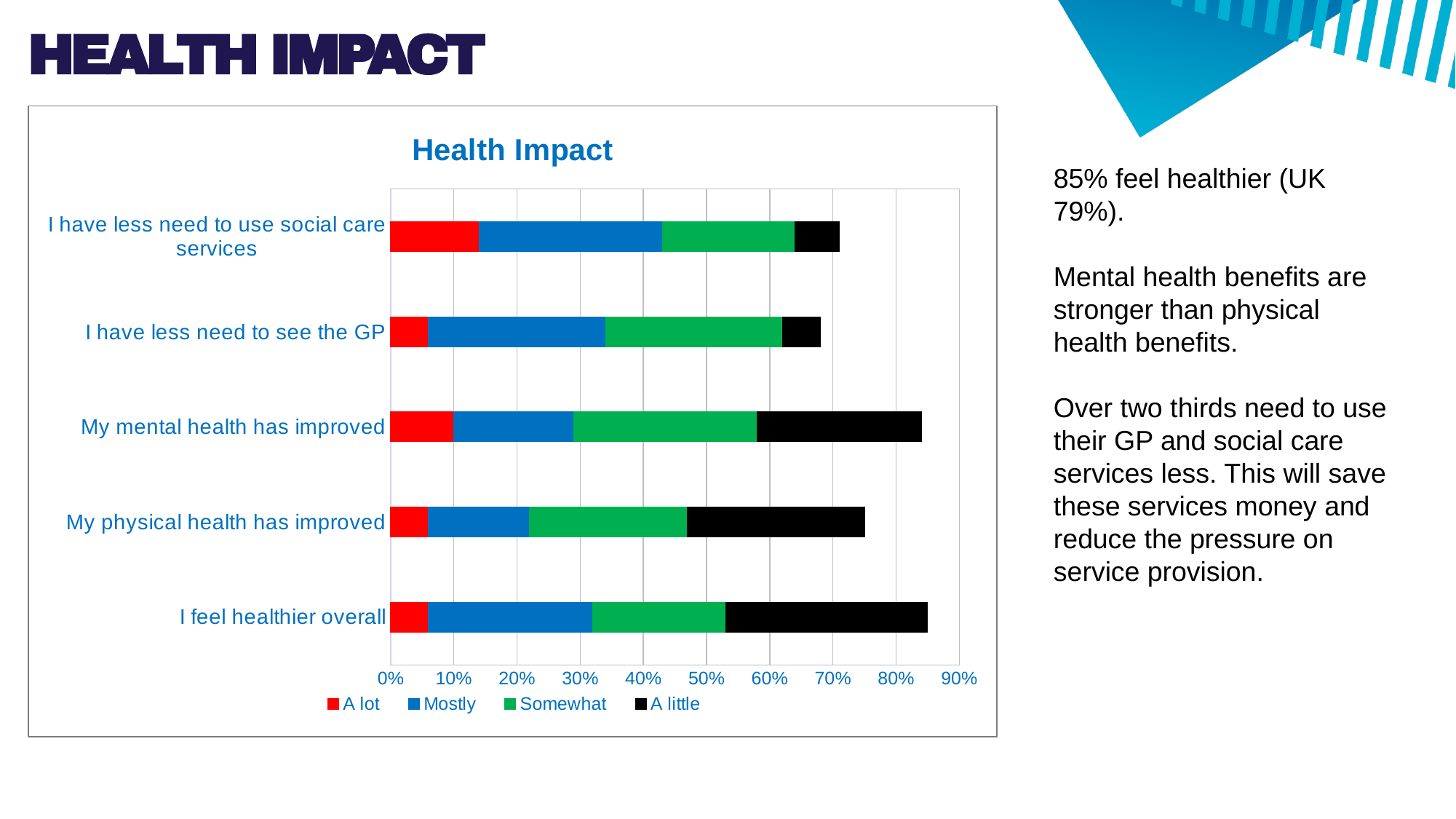

# HEALTH IMPACT

### Chart: Health Impact

| Category | A lot | Mostly | Somewhat | A little |
|---|---|---|---|---|
| I feel healthier overall | 0.06 | 0.26 | 0.21 | 0.32 |
| My physical health has improved | 0.06 | 0.16 | 0.25 | 0.28 |
| My mental health has improved | 0.1 | 0.19 | 0.29 | 0.26 |
| I have less need to see the GP | 0.06 | 0.28 | 0.28 | 0.06 |
| I have less need to use social care services | 0.14 | 0.29 | 0.21 | 0.07 |
85% feel healthier (UK 79%).

Mental health benefits are stronger than physical health benefits.

Over two thirds need to use their GP and social care services less. This will save these services money and reduce the pressure on service provision.